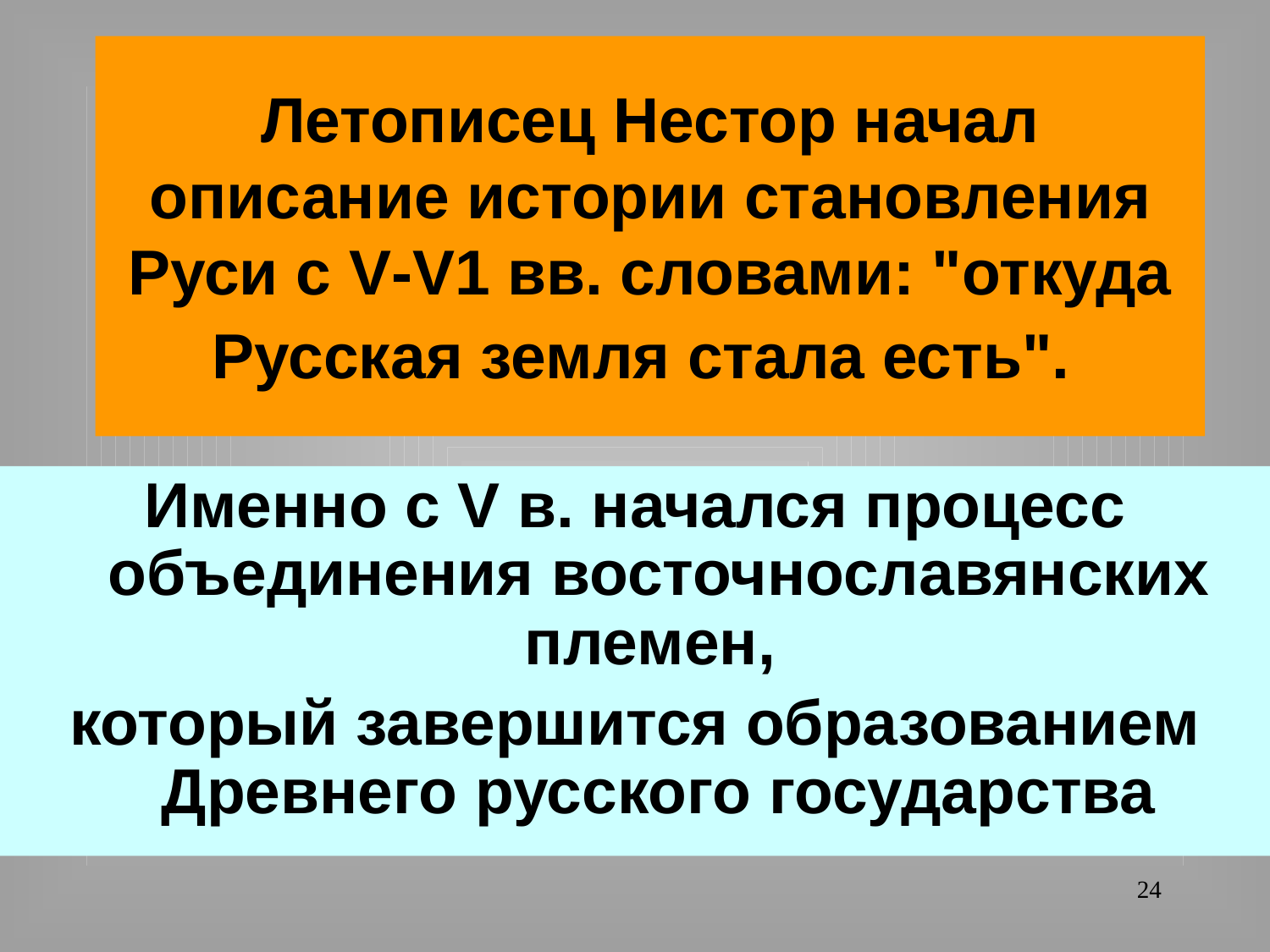

# Летописец Нестор начал описание истории становления Руси с V-V1 вв. словами: "откуда Русская земля стала есть".
Именно с V в. начался процесс объединения восточнославянских племен,
который завершится образованием Древнего русского государства
24